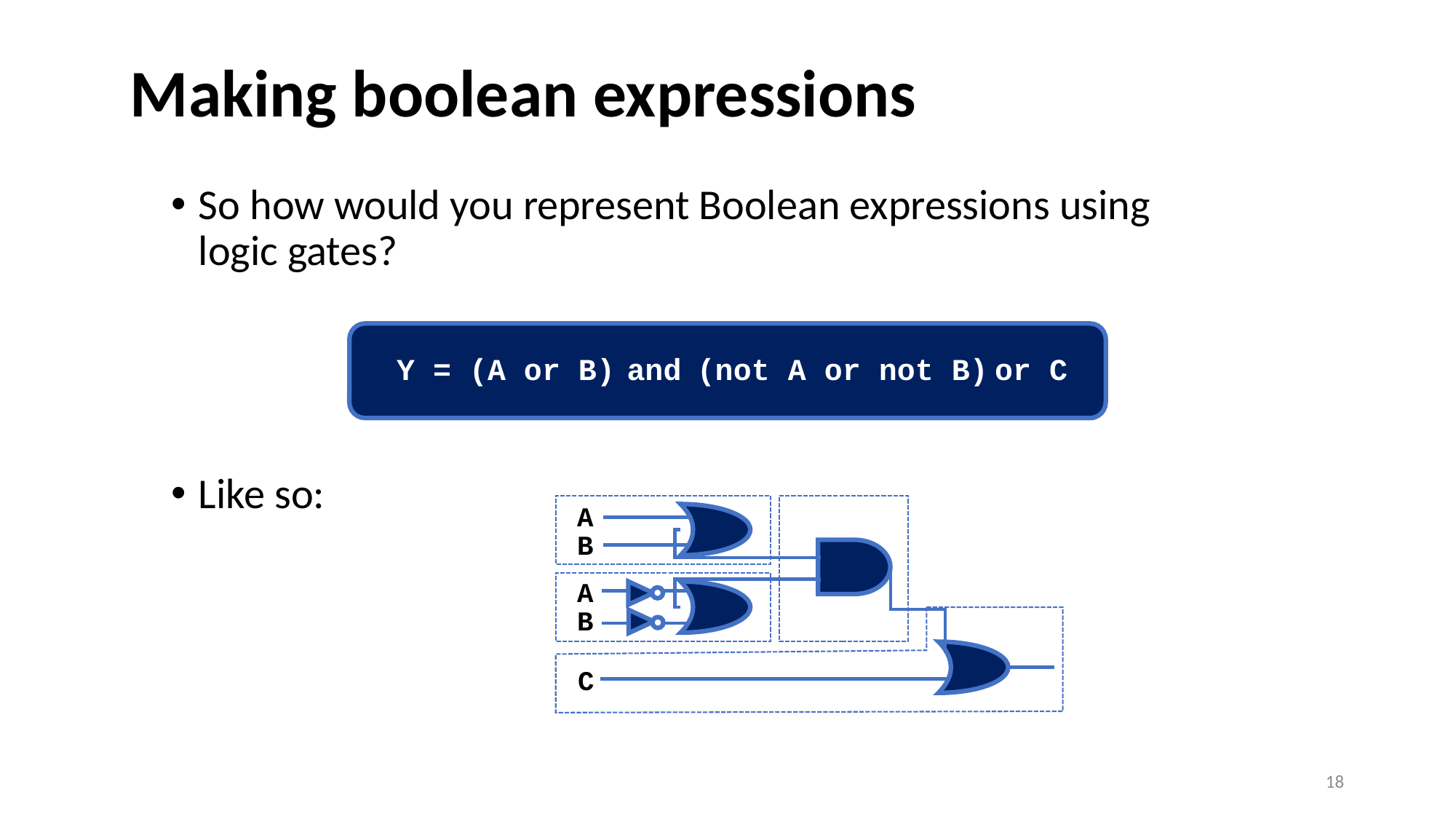

# Making boolean expressions
So how would you represent Boolean expressions using logic gates?

Like so:

Y = (A or B)
and
(not A or not B)
or C
A

B

C
A

B
18